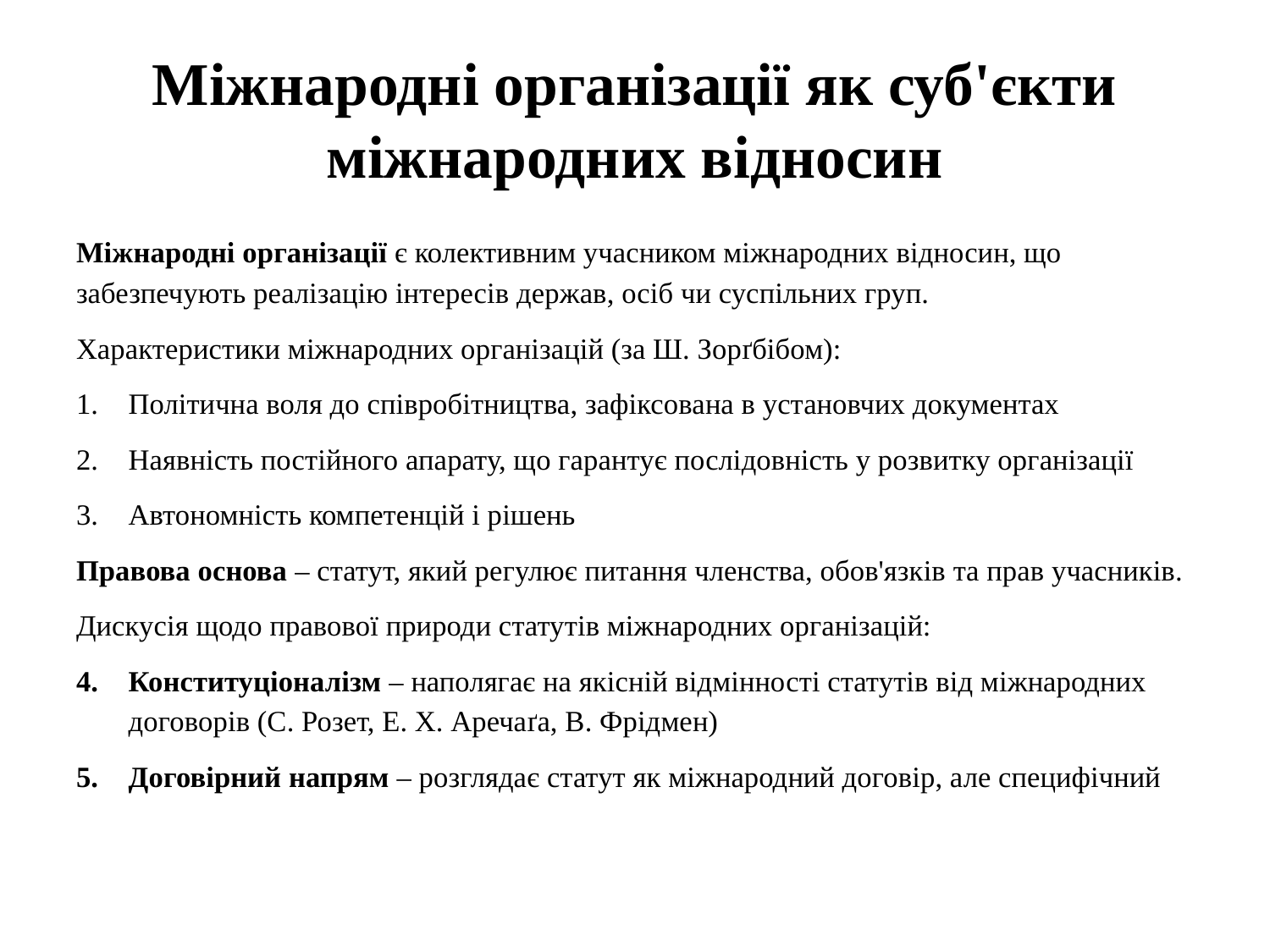

# Міжнародні організації як суб'єкти міжнародних відносин
Міжнародні організації є колективним учасником міжнародних відносин, що забезпечують реалізацію інтересів держав, осіб чи суспільних груп.
Характеристики міжнародних організацій (за Ш. Зорґбібом):
Політична воля до співробітництва, зафіксована в установчих документах
Наявність постійного апарату, що гарантує послідовність у розвитку організації
Автономність компетенцій і рішень
Правова основа – статут, який регулює питання членства, обов'язків та прав учасників.
Дискусія щодо правової природи статутів міжнародних організацій:
Конституціоналізм – наполягає на якісній відмінності статутів від міжнародних договорів (С. Розет, Е. X. Аречаґа, В. Фрідмен)
Договірний напрям – розглядає статут як міжнародний договір, але специфічний